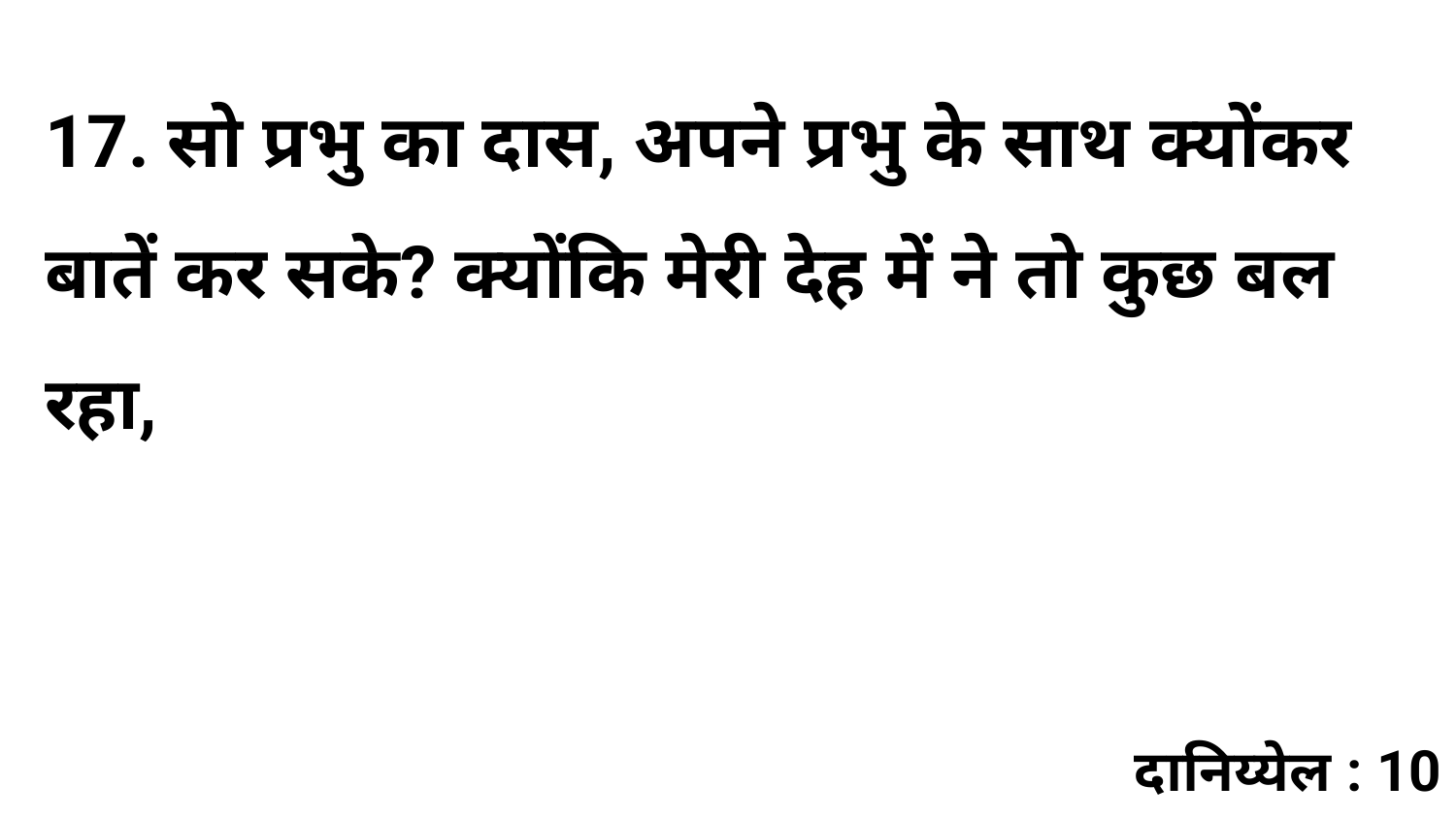

17. सो प्रभु का दास, अपने प्रभु के साथ क्योंकर बातें कर सके? क्योंकि मेरी देह में ने तो कुछ बल रहा,
दानिय्येल : 10